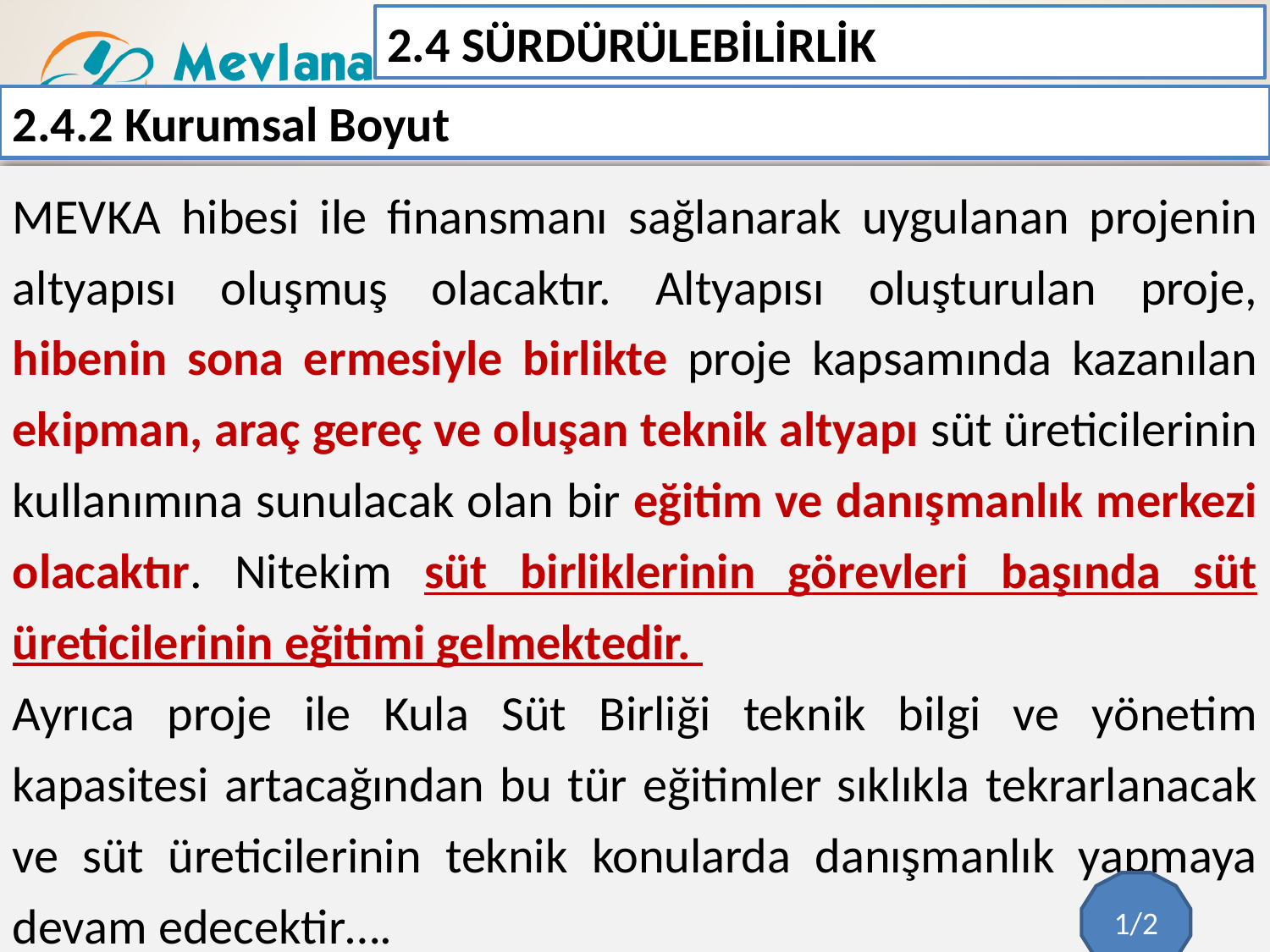

2.4 SÜRDÜRÜLEBİLİRLİK
2.4.2 Kurumsal Boyut
MEVKA hibesi ile finansmanı sağlanarak uygulanan projenin altyapısı oluşmuş olacaktır. Altyapısı oluşturulan proje, hibenin sona ermesiyle birlikte proje kapsamında kazanılan ekipman, araç gereç ve oluşan teknik altyapı süt üreticilerinin kullanımına sunulacak olan bir eğitim ve danışmanlık merkezi olacaktır. Nitekim süt birliklerinin görevleri başında süt üreticilerinin eğitimi gelmektedir.
Ayrıca proje ile Kula Süt Birliği teknik bilgi ve yönetim kapasitesi artacağından bu tür eğitimler sıklıkla tekrarlanacak ve süt üreticilerinin teknik konularda danışmanlık yapmaya devam edecektir….
1/2